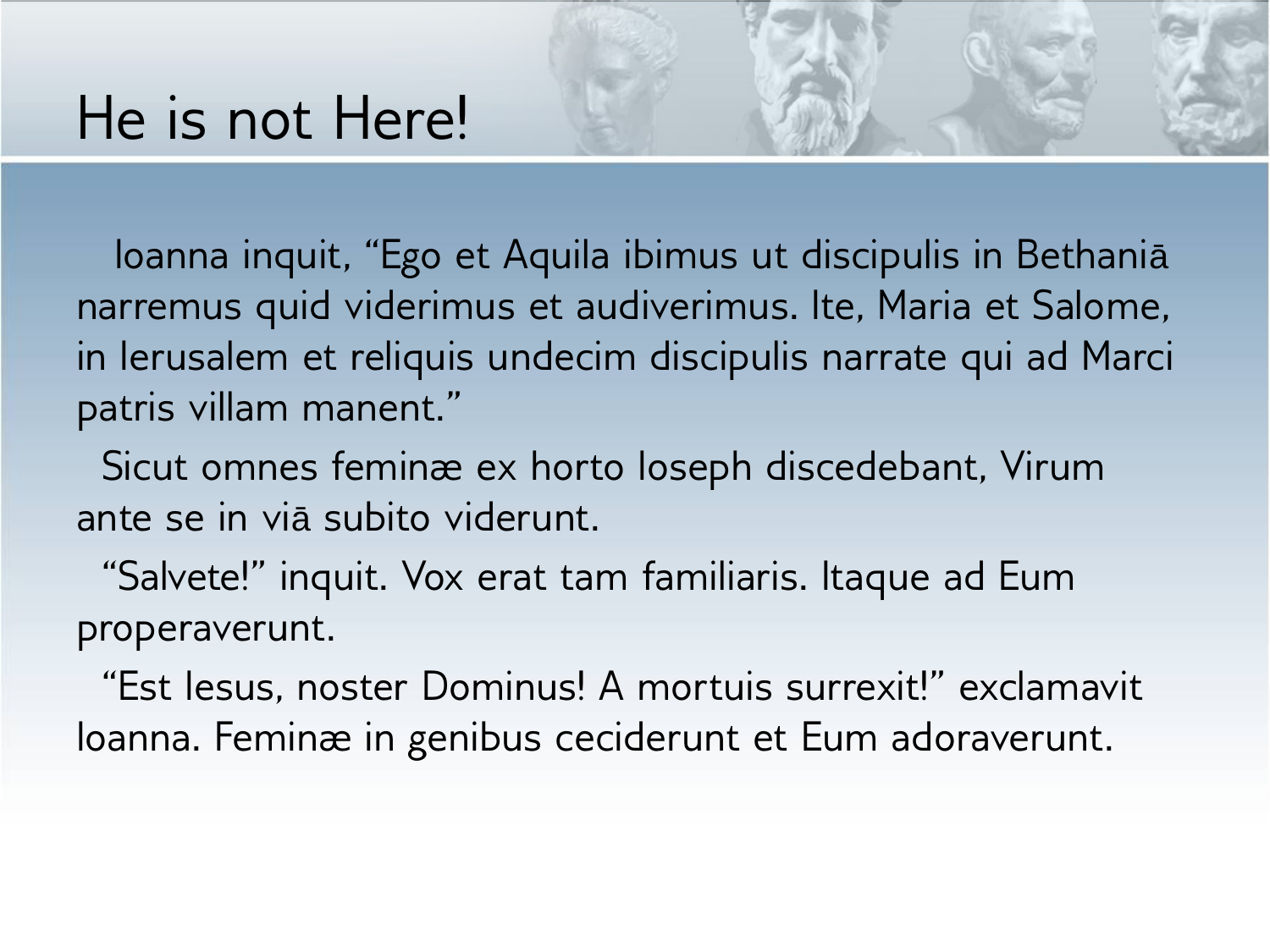

# He is not Here!
   Ioanna inquit, “Ego et Aquila ibimus ut discipulis in Bethaniā narremus quid viderimus et audiverimus. Ite, Maria et Salome, in Ierusalem et reliquis undecim discipulis narrate qui ad Marci patris villam manent.”
  Sicut omnes feminae ex horto Ioseph discedebant, Virum ante se in viā subito viderunt.
  “Salvete!” inquit. Vox erat tam familiaris. Itaque ad Eum properaverunt.
  “Est Iesus, noster Dominus! A mortuis surrexit!” exclamavit Ioanna. Feminae in genibus ceciderunt et Eum adoraverunt.